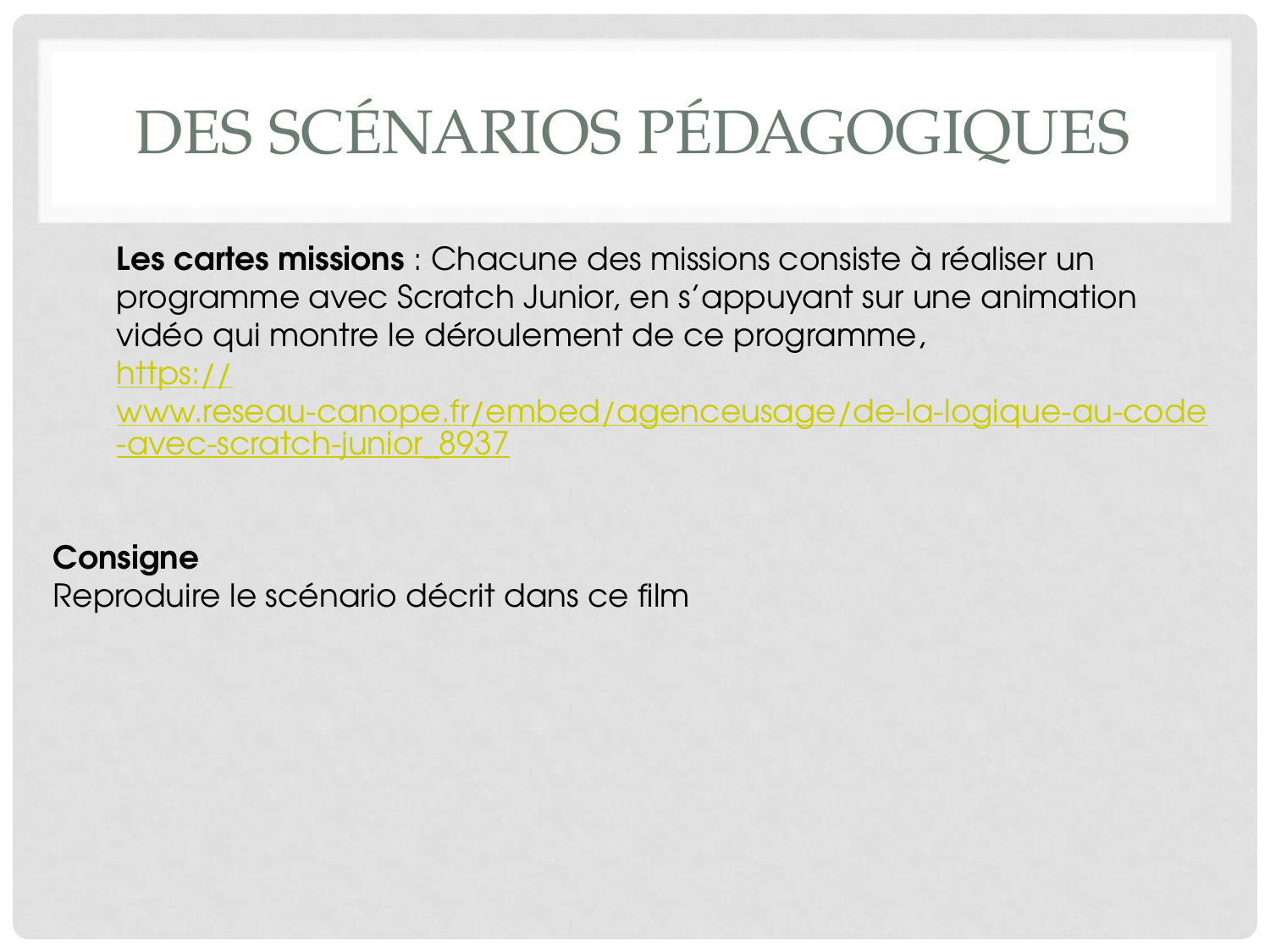

# Des scénarios pédagogiques
Les cartes missions : Chacune des missions consiste à réaliser un programme avec Scratch Junior, en s’appuyant sur une animation vidéo qui montre le déroulement de ce programme,
https://www.reseau-canope.fr/embed/agenceusage/de-la-logique-au-code-avec-scratch-junior_8937

Consigne
Reproduire le scénario décrit dans ce film